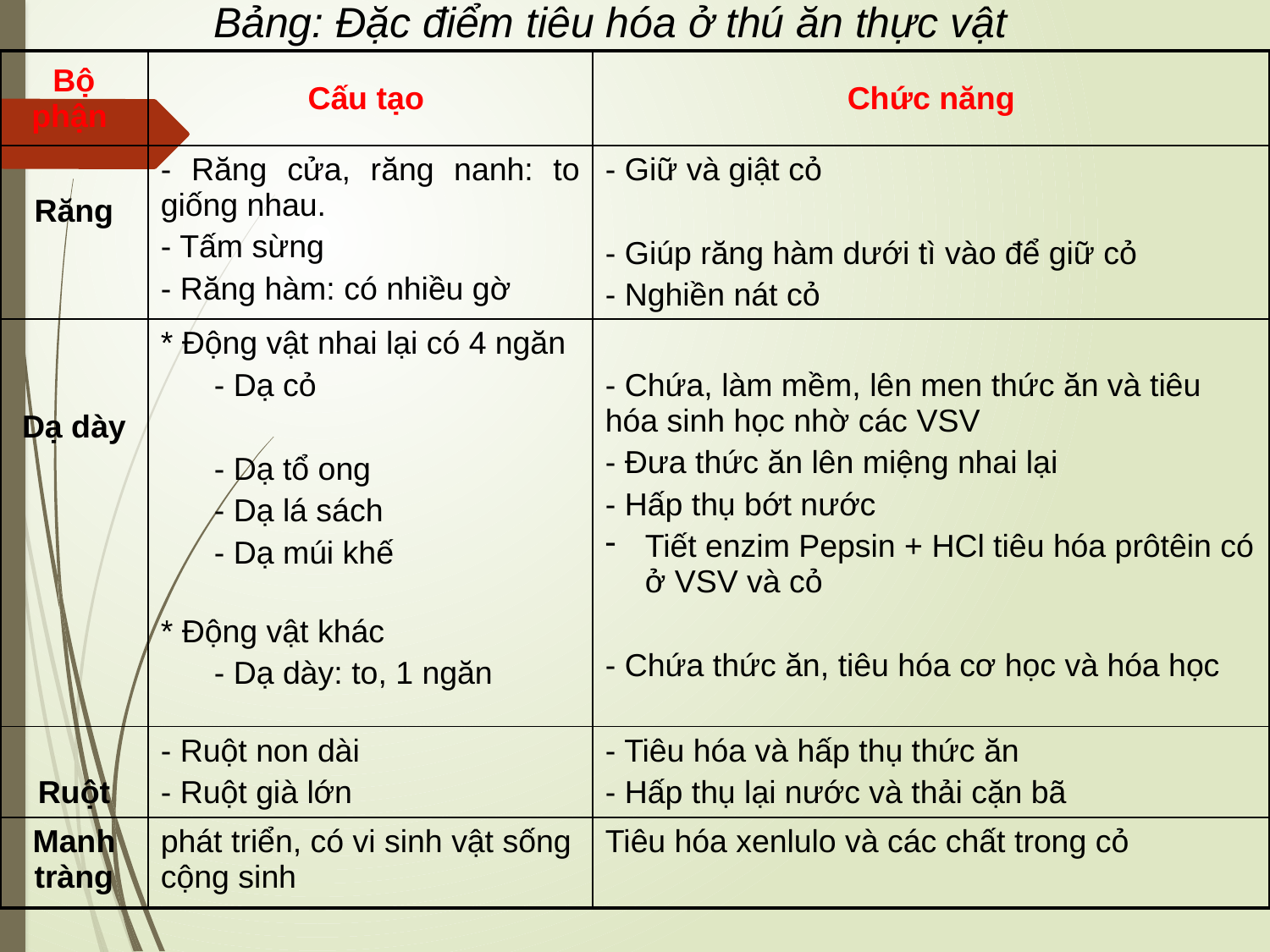

Bảng: Đặc điểm tiêu hóa ở thú ăn thực vật
| Bộ phận | Cấu tạo | Chức năng |
| --- | --- | --- |
| Răng | - Răng cửa, răng nanh: to giống nhau. - Tấm sừng - Răng hàm: có nhiều gờ | - Giữ và giật cỏ - Giúp răng hàm dưới tì vào để giữ cỏ - Nghiền nát cỏ |
| Dạ dày | \* Động vật nhai lại có 4 ngăn - Dạ cỏ - Dạ tổ ong - Dạ lá sách - Dạ múi khế \* Động vật khác - Dạ dày: to, 1 ngăn | - Chứa, làm mềm, lên men thức ăn và tiêu hóa sinh học nhờ các VSV - Đưa thức ăn lên miệng nhai lại - Hấp thụ bớt nước Tiết enzim Pepsin + HCl tiêu hóa prôtêin có ở VSV và cỏ - Chứa thức ăn, tiêu hóa cơ học và hóa học |
| Ruột | - Ruột non dài - Ruột già lớn | - Tiêu hóa và hấp thụ thức ăn - Hấp thụ lại nước và thải cặn bã |
| Manh tràng | phát triển, có vi sinh vật sống cộng sinh | Tiêu hóa xenlulo và các chất trong cỏ |